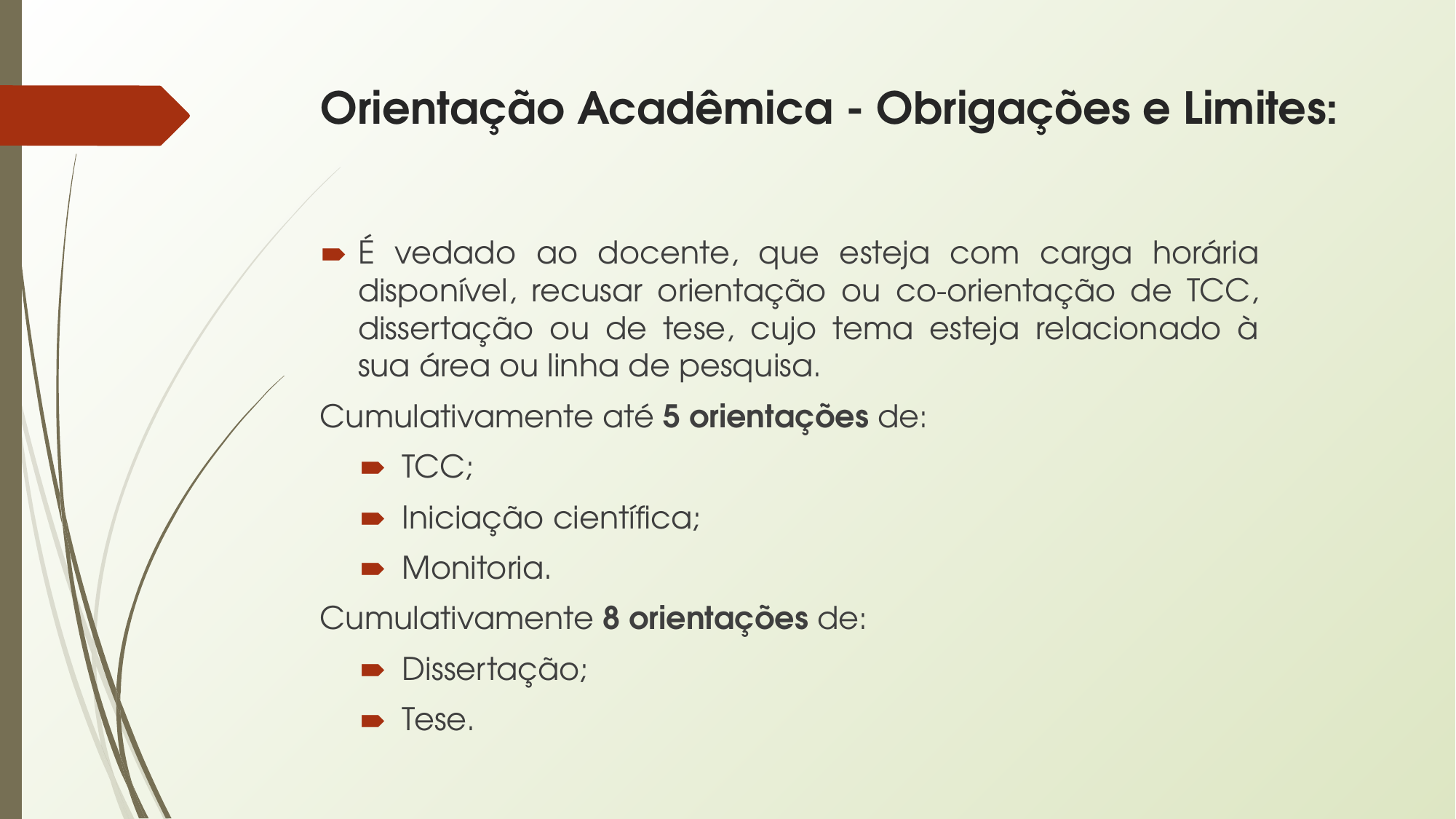

# Orientação Acadêmica - Obrigações e Limites:
É vedado ao docente, que esteja com carga horária disponível, recusar orientação ou co-orientação de TCC, dissertação ou de tese, cujo tema esteja relacionado à sua área ou linha de pesquisa.
Cumulativamente até 5 orientações de:
TCC;
Iniciação científica;
Monitoria.
Cumulativamente 8 orientações de:
Dissertação;
Tese.